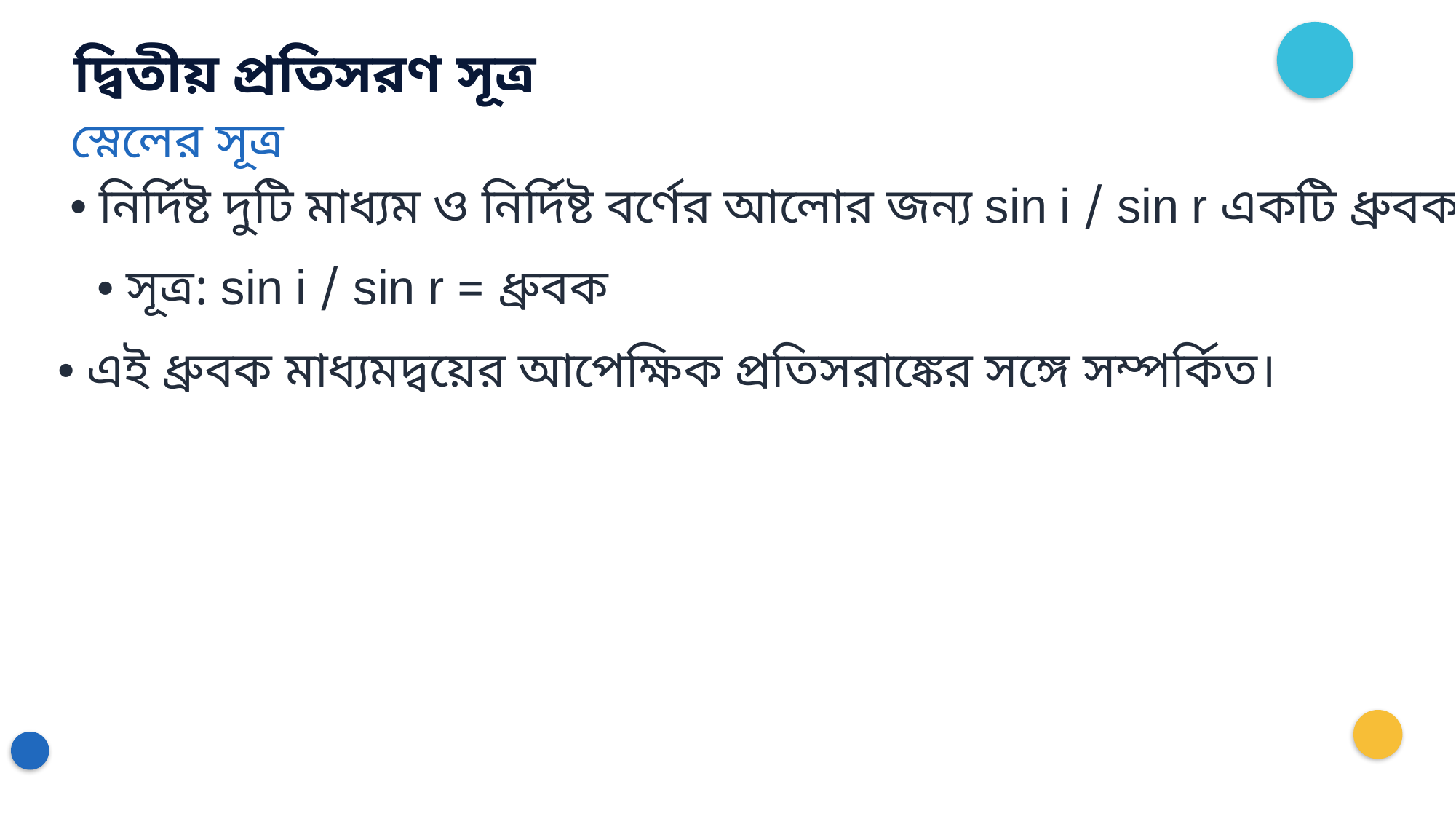

দ্বিতীয় প্রতিসরণ সূত্র
স্নেলের সূত্র
• নির্দিষ্ট দুটি মাধ্যম ও নির্দিষ্ট বর্ণের আলোর জন্য sin i / sin r একটি ধ্রুবক।
• সূত্র: sin i / sin r = ধ্রুবক
• এই ধ্রুবক মাধ্যমদ্বয়ের আপেক্ষিক প্রতিসরাঙ্কের সঙ্গে সম্পর্কিত।